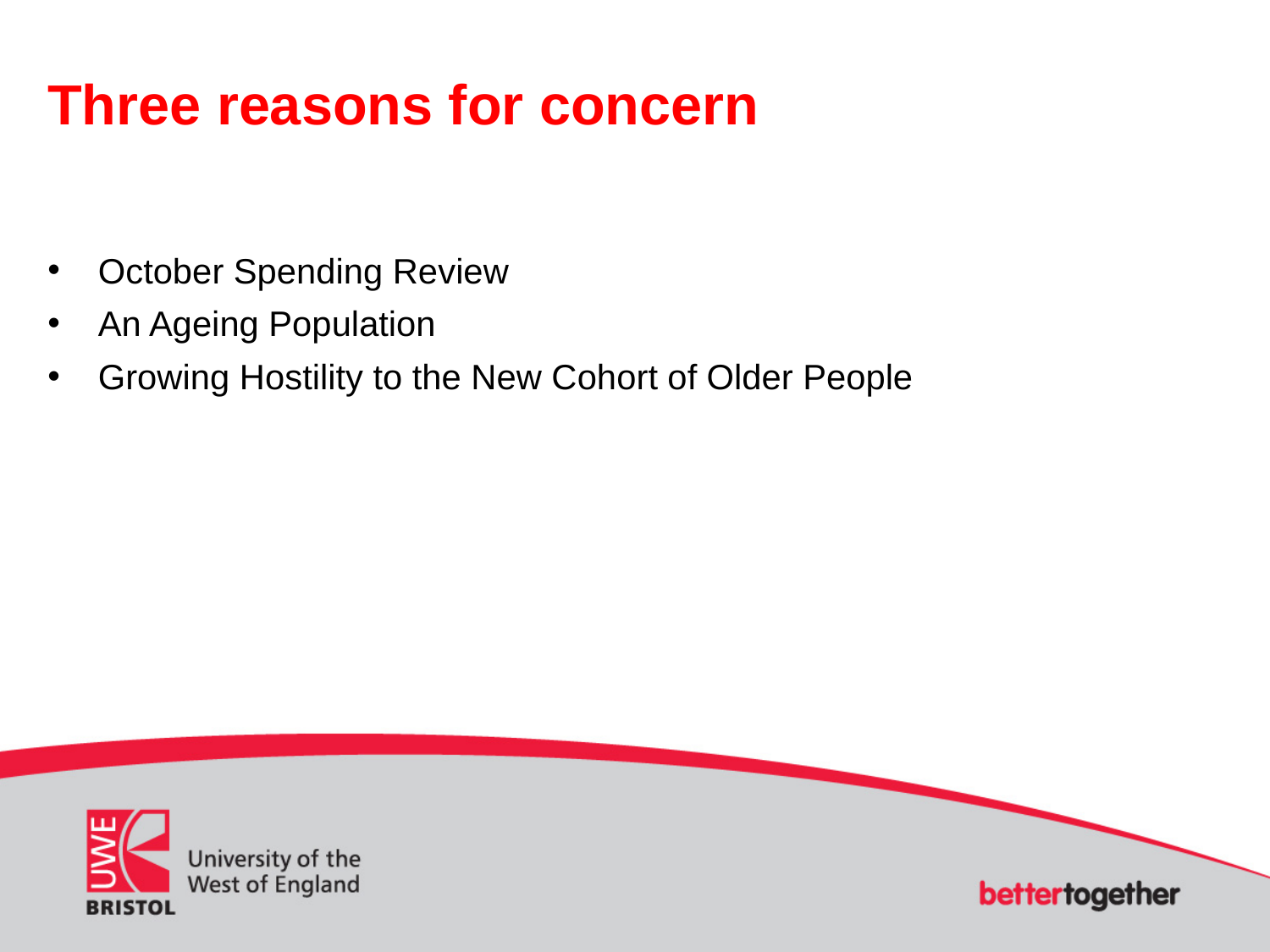

Three reasons for concern
October Spending Review
An Ageing Population
Growing Hostility to the New Cohort of Older People